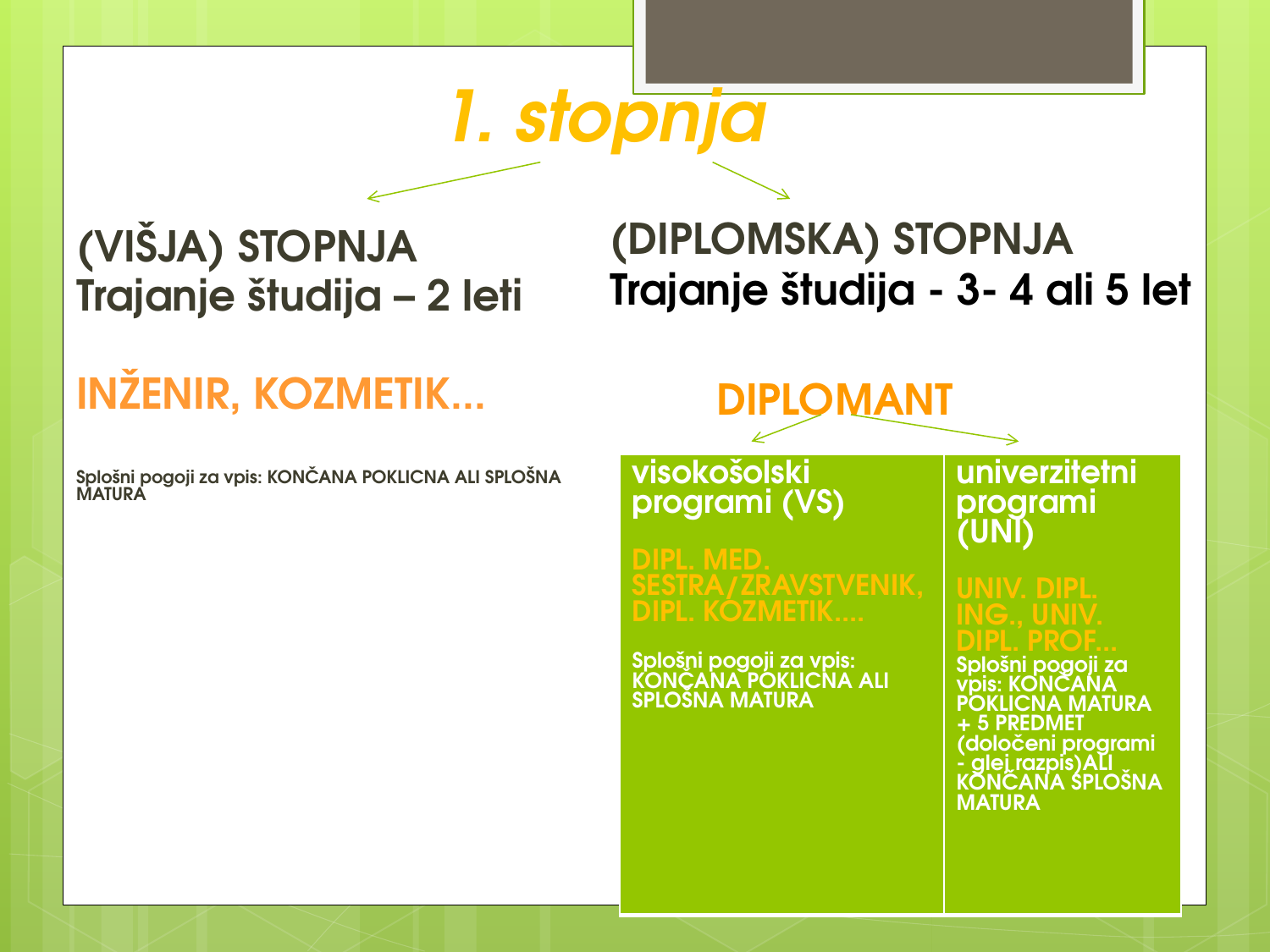

# 1. stopnja
(DIPLOMSKA) STOPNJA   Trajanje študija - 3- 4 ali 5 let
         DIPLOMANT

(VIŠJA) STOPNJA
Trajanje študija – 2 leti

INŽENIR, KOZMETIK...

Splošni pogoji za vpis: KONČANA POKLICNA ALI SPLOŠNA MATURA

| visokošolski programi (VS) DIPL. MED. SESTRA/ZRAVSTVENIK, DIPL. KOZMETIK.... Splošni pogoji za vpis: KONČANA POKLICNA ALI SPLOŠNA MATURA | univerzitetni programi (UNI) UNIV. DIPL. ING., UNIV. DIPL. PROF... Splošni pogoji za vpis: KONČANA POKLICNA MATURA + 5 PREDMET (določeni programi - glej razpis)ALI KONČANA SPLOŠNA MATURA |
| --- | --- |